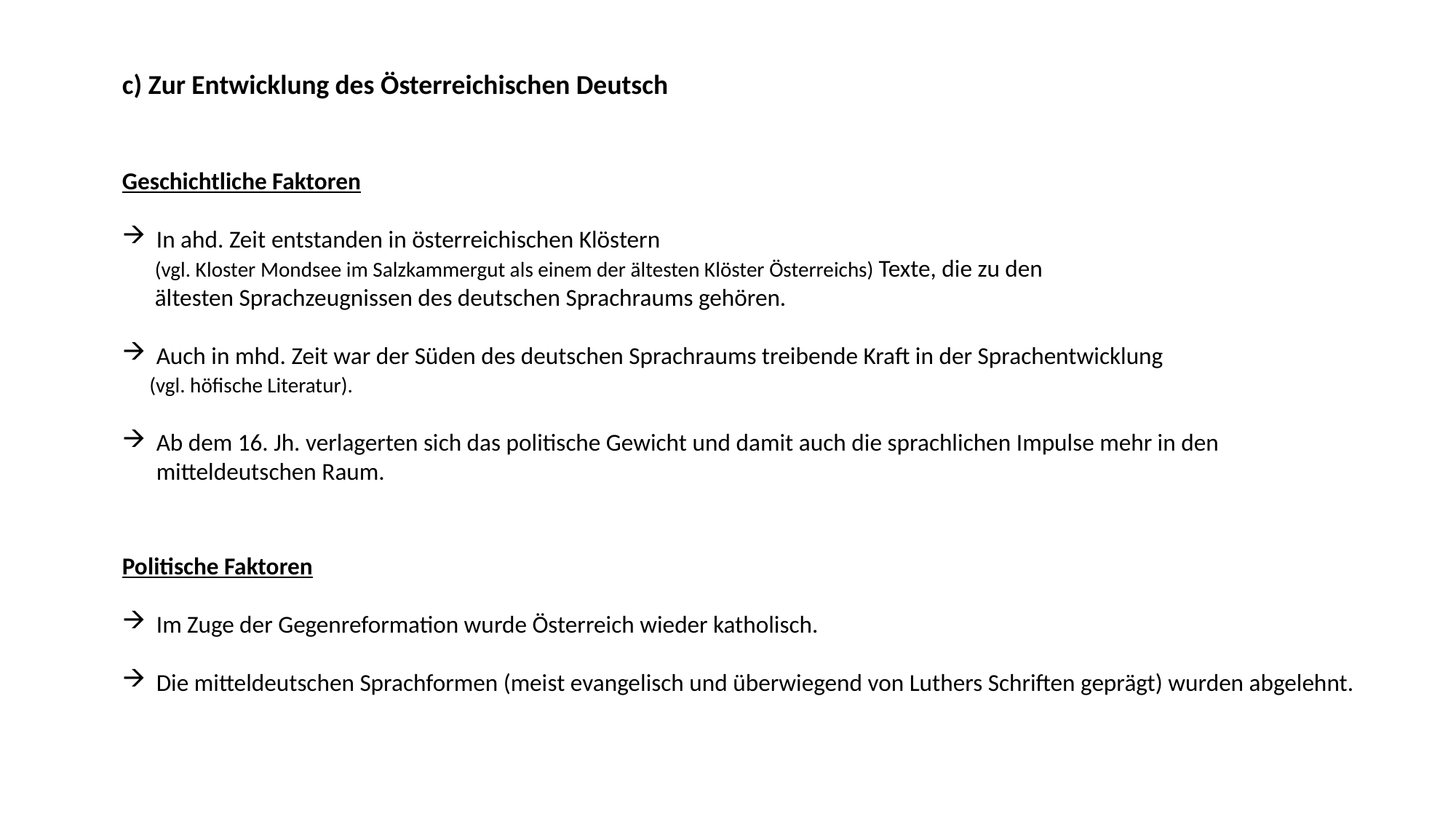

c) Zur Entwicklung des Österreichischen Deutsch

Geschichtliche Faktoren

In ahd. Zeit entstanden in österreichischen Klöstern
      (vgl. Kloster Mondsee im Salzkammergut als einem der ältesten Klöster Österreichs) Texte, die zu den
      ältesten Sprachzeugnissen des deutschen Sprachraums gehören.

Auch in mhd. Zeit war der Süden des deutschen Sprachraums treibende Kraft in der Sprachentwicklung
     (vgl. höfische Literatur).

Ab dem 16. Jh. verlagerten sich das politische Gewicht und damit auch die sprachlichen Impulse mehr in den mitteldeutschen Raum.

Politische Faktoren

Im Zuge der Gegenreformation wurde Österreich wieder katholisch.

Die mitteldeutschen Sprachformen (meist evangelisch und überwiegend von Luthers Schriften geprägt) wurden abgelehnt.